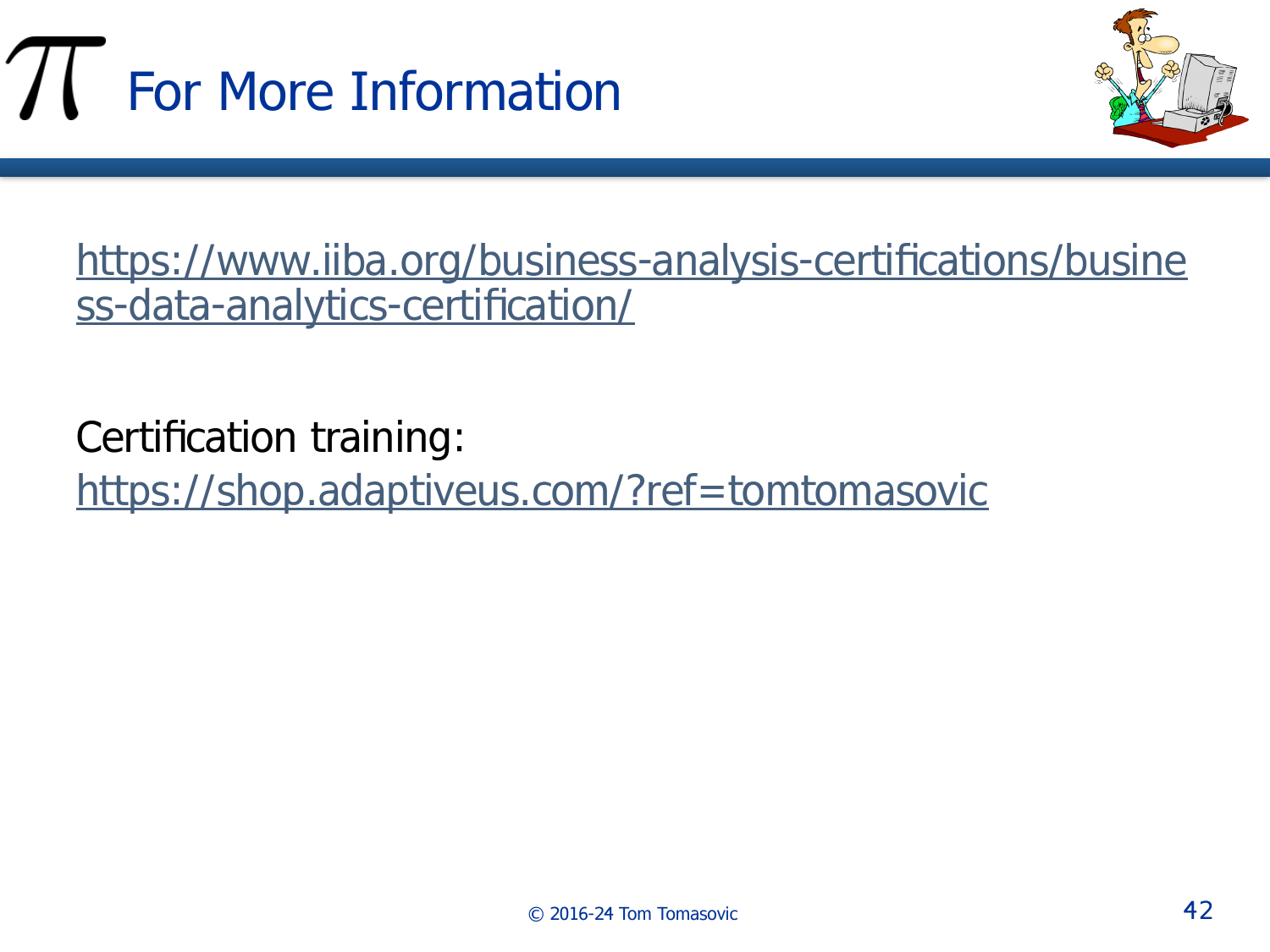

For More Information
https://www.iiba.org/business-analysis-certifications/business-data-analytics-certification/

Certification training: https://shop.adaptiveus.com/?ref=tomtomasovic

42